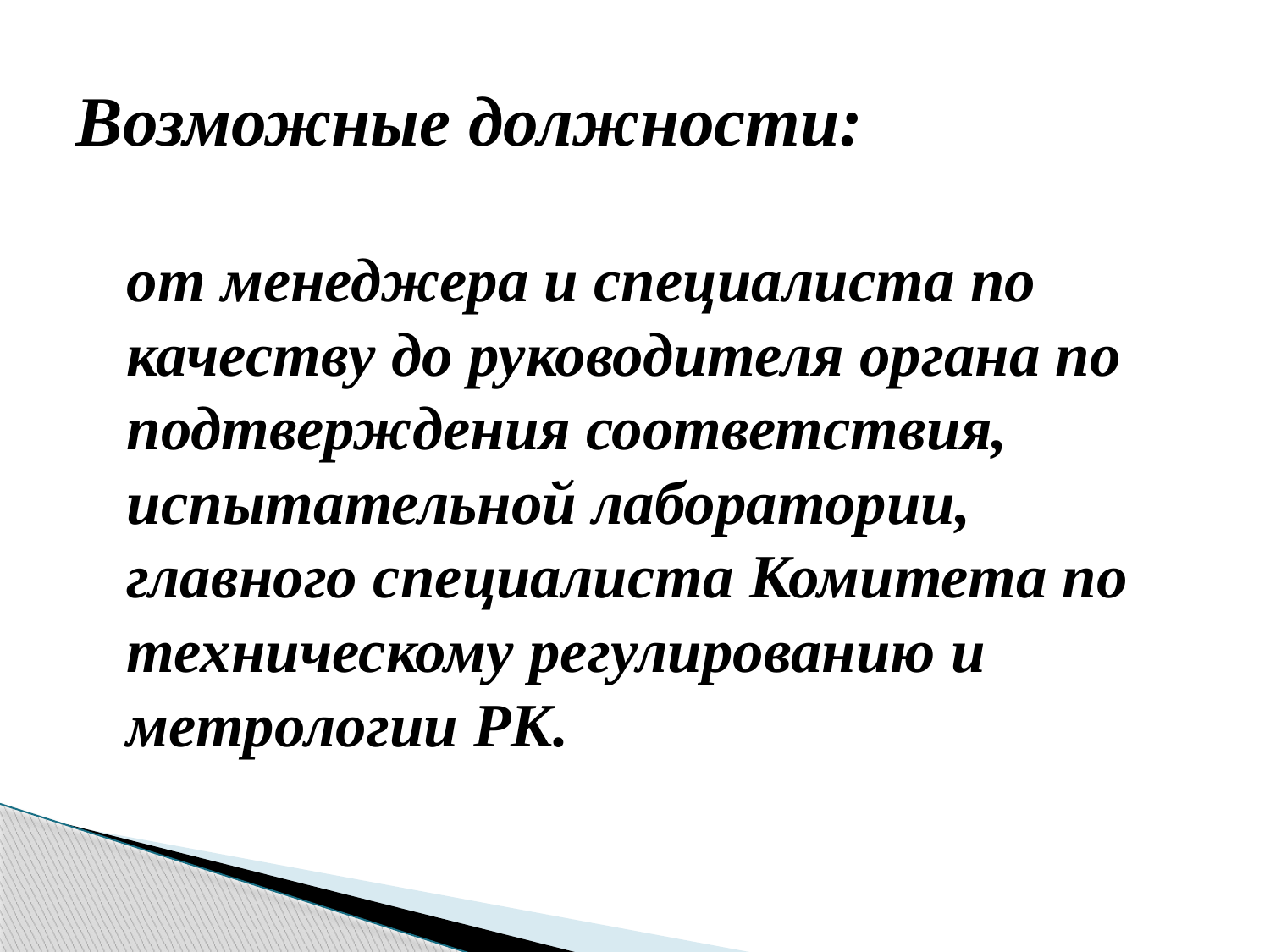

# Возможные должности:

	от менеджера и специалиста по качеству до руководителя органа по подтверждения соответствия, испытательной лаборатории, главного специалиста Комитета по техническому регулированию и метрологии РК.